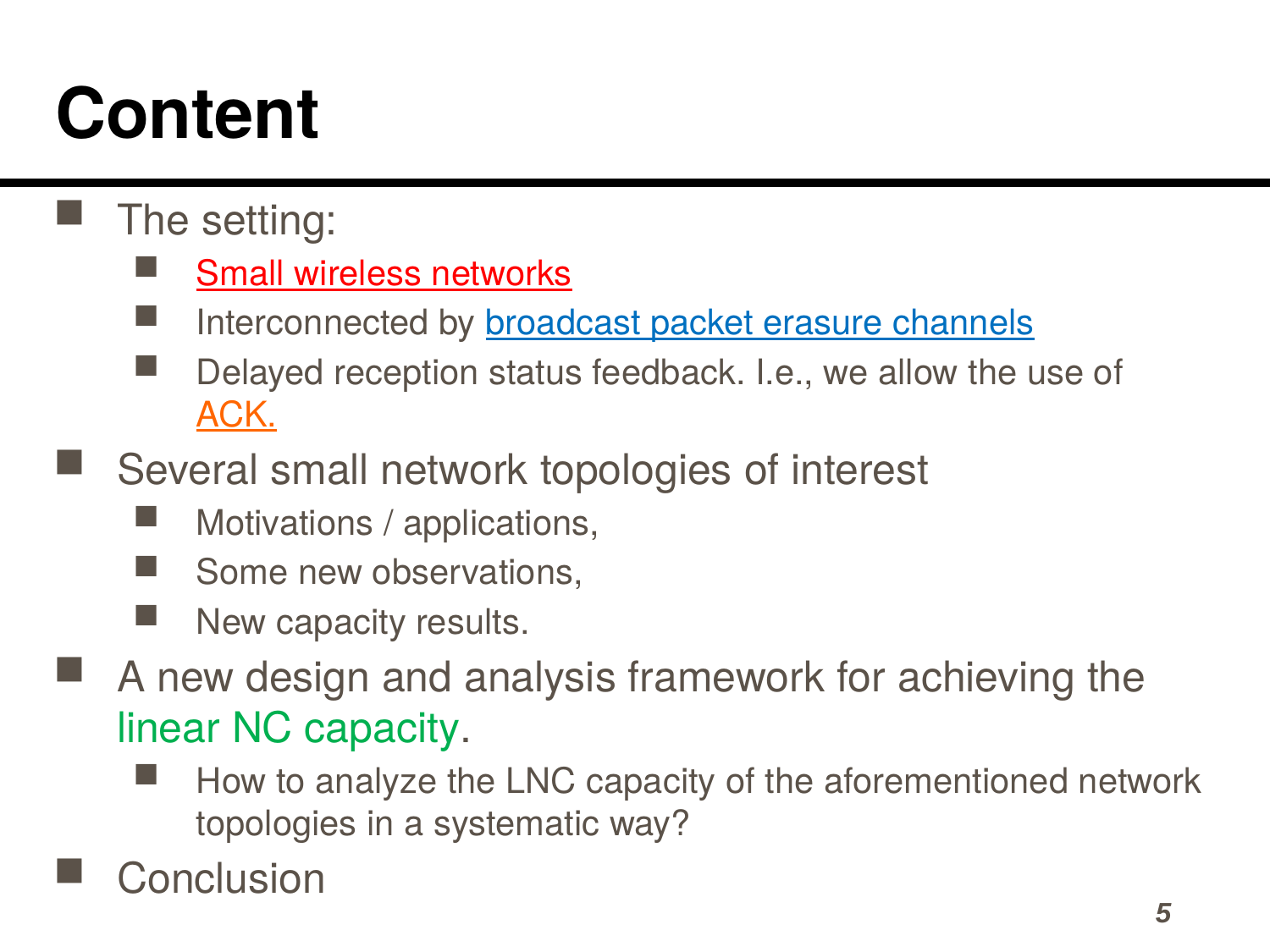

# Content
The setting:
Small wireless networks
Interconnected by broadcast packet erasure channels
Delayed reception status feedback. I.e., we allow the use of ACK.
Several small network topologies of interest
Motivations / applications,
Some new observations,
New capacity results.
A new design and analysis framework for achieving the linear NC capacity.
How to analyze the LNC capacity of the aforementioned network topologies in a systematic way?
Conclusion